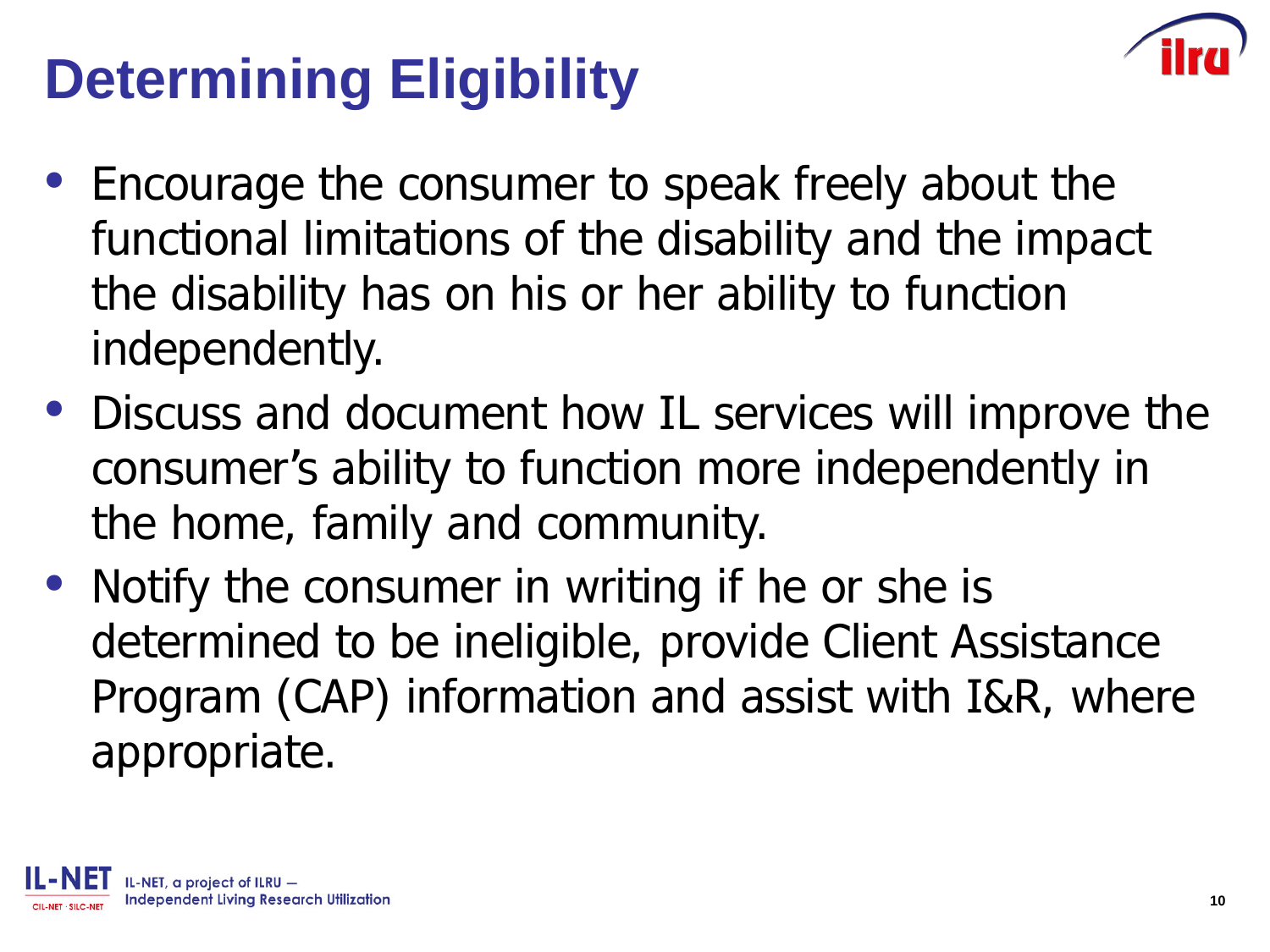

# Determining Eligibility
Encourage the consumer to speak freely about the functional limitations of the disability and the impact the disability has on his or her ability to function independently.
Discuss and document how IL services will improve the consumer’s ability to function more independently in the home, family and community.
Notify the consumer in writing if he or she is determined to be ineligible, provide Client Assistance Program (CAP) information and assist with I&R, where appropriate.